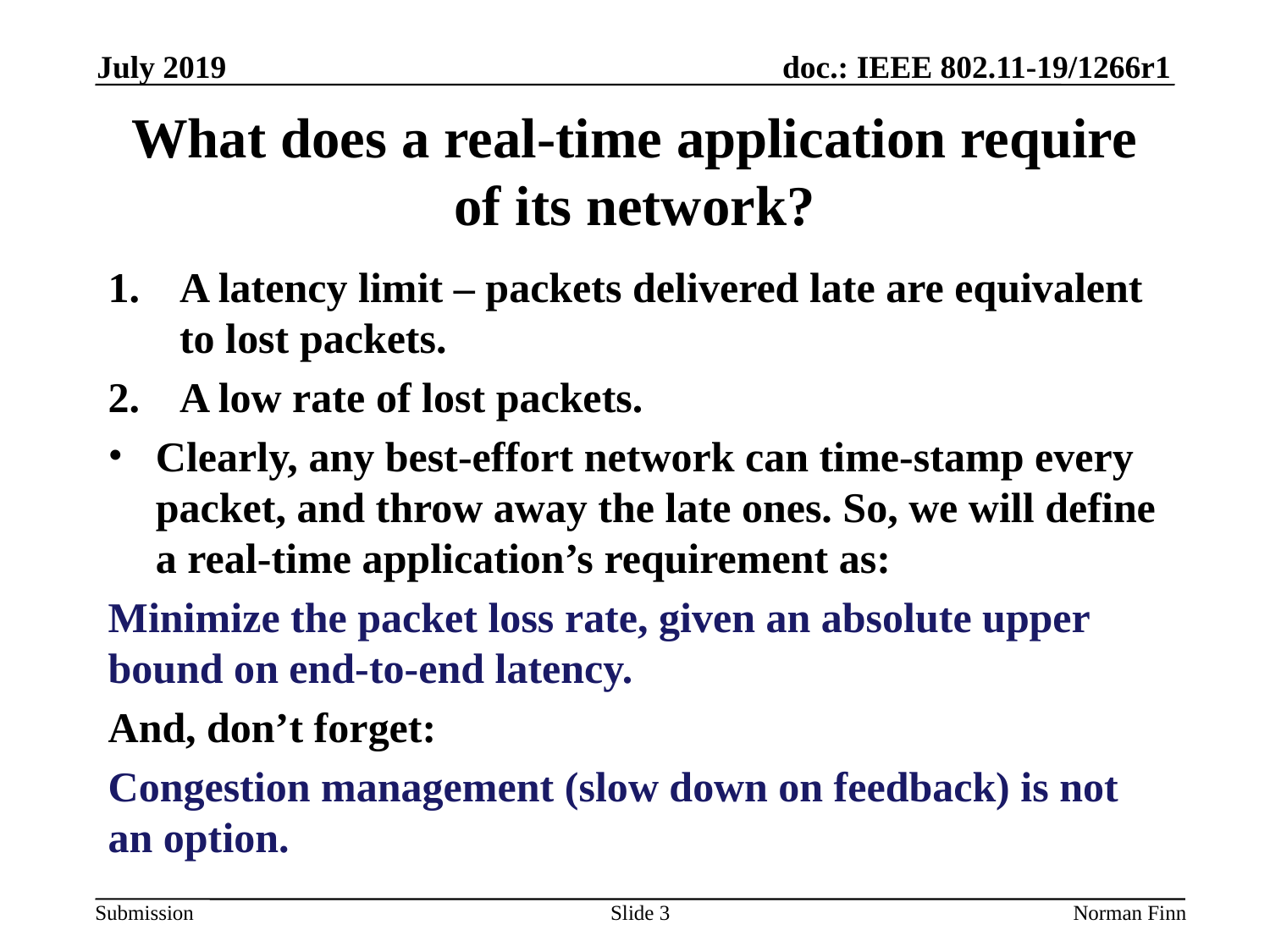

July 2019
# What does a real-time application require of its network?
A latency limit – packets delivered late are equivalent to lost packets.
A low rate of lost packets.
Clearly, any best-effort network can time-stamp every packet, and throw away the late ones. So, we will define a real-time application’s requirement as:
Minimize the packet loss rate, given an absolute upper bound on end-to-end latency.
And, don’t forget:
Congestion management (slow down on feedback) is not an option.
Slide 3
Norman Finn